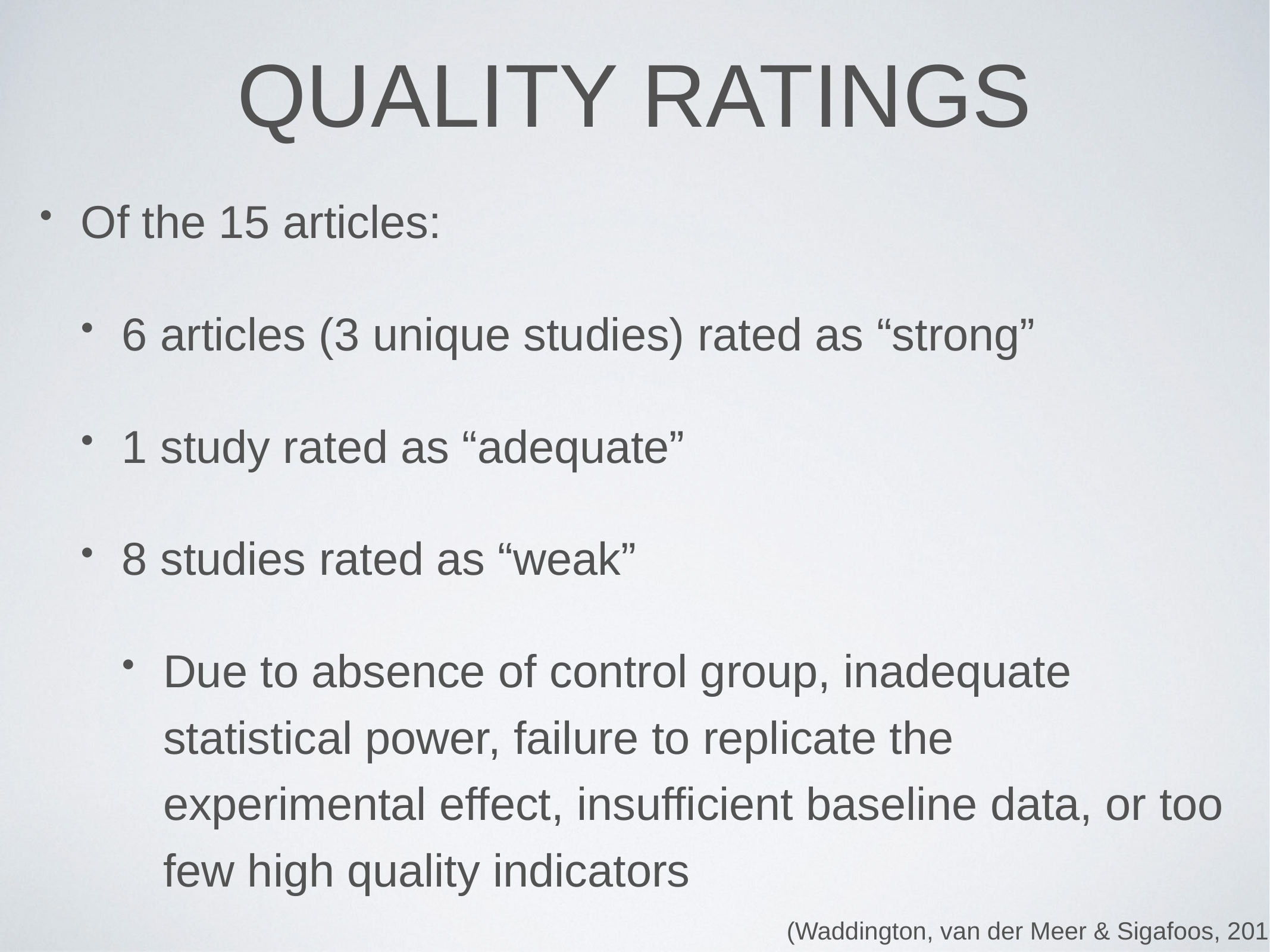

# Quality ratings
Of the 15 articles:
6 articles (3 unique studies) rated as “strong”
1 study rated as “adequate”
8 studies rated as “weak”
Due to absence of control group, inadequate statistical power, failure to replicate the experimental effect, insufficient baseline data, or too few high quality indicators
(Waddington, van der Meer & Sigafoos, 2016)